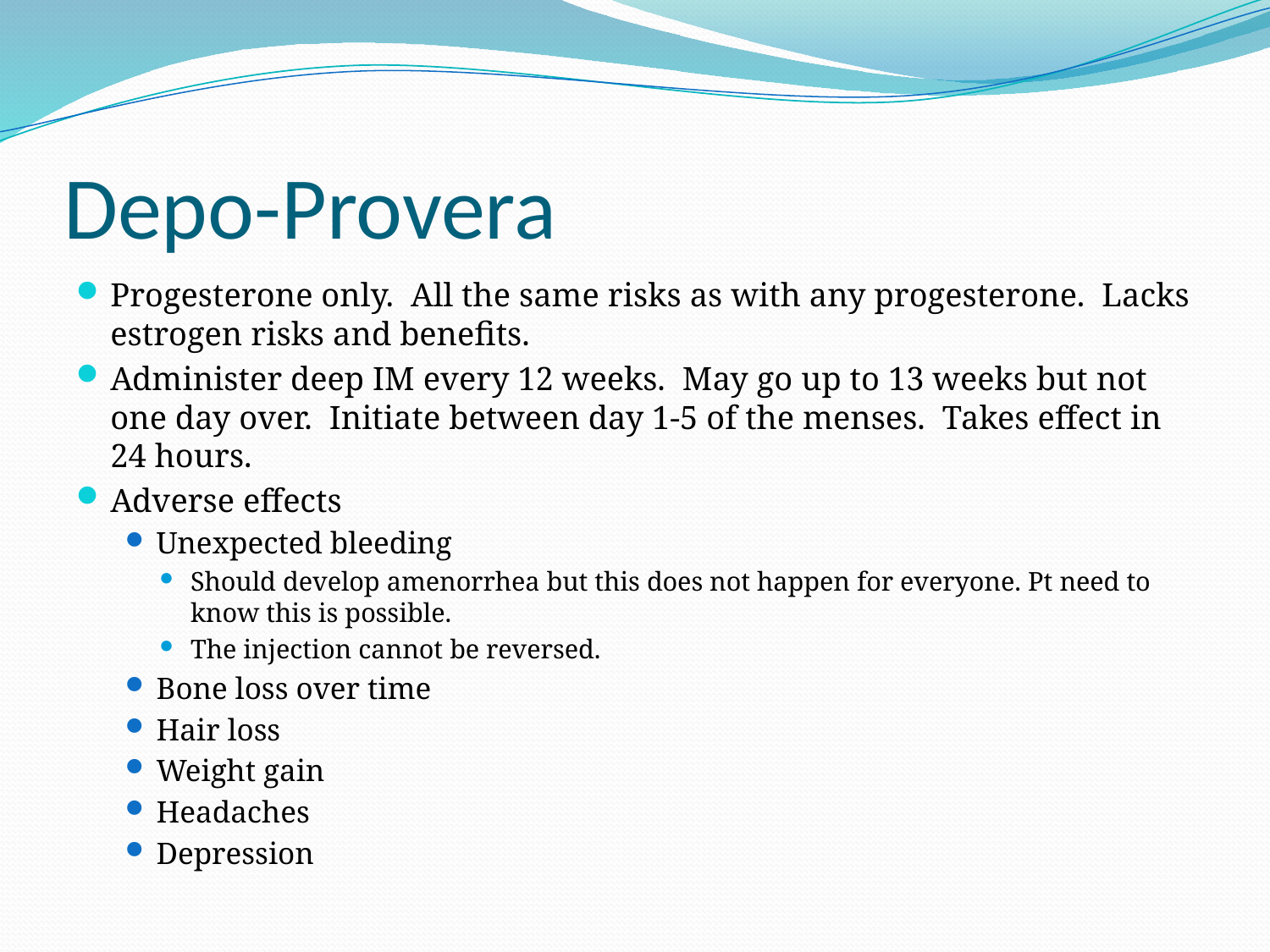

# Depo-Provera
Progesterone only.  All the same risks as with any progesterone.  Lacks estrogen risks and benefits.
Administer deep IM every 12 weeks.  May go up to 13 weeks but not one day over.  Initiate between day 1-5 of the menses.  Takes effect in 24 hours.
Adverse effects
Unexpected bleeding
Should develop amenorrhea but this does not happen for everyone. Pt need to know this is possible.
The injection cannot be reversed.
Bone loss over time
Hair loss
Weight gain
Headaches
Depression